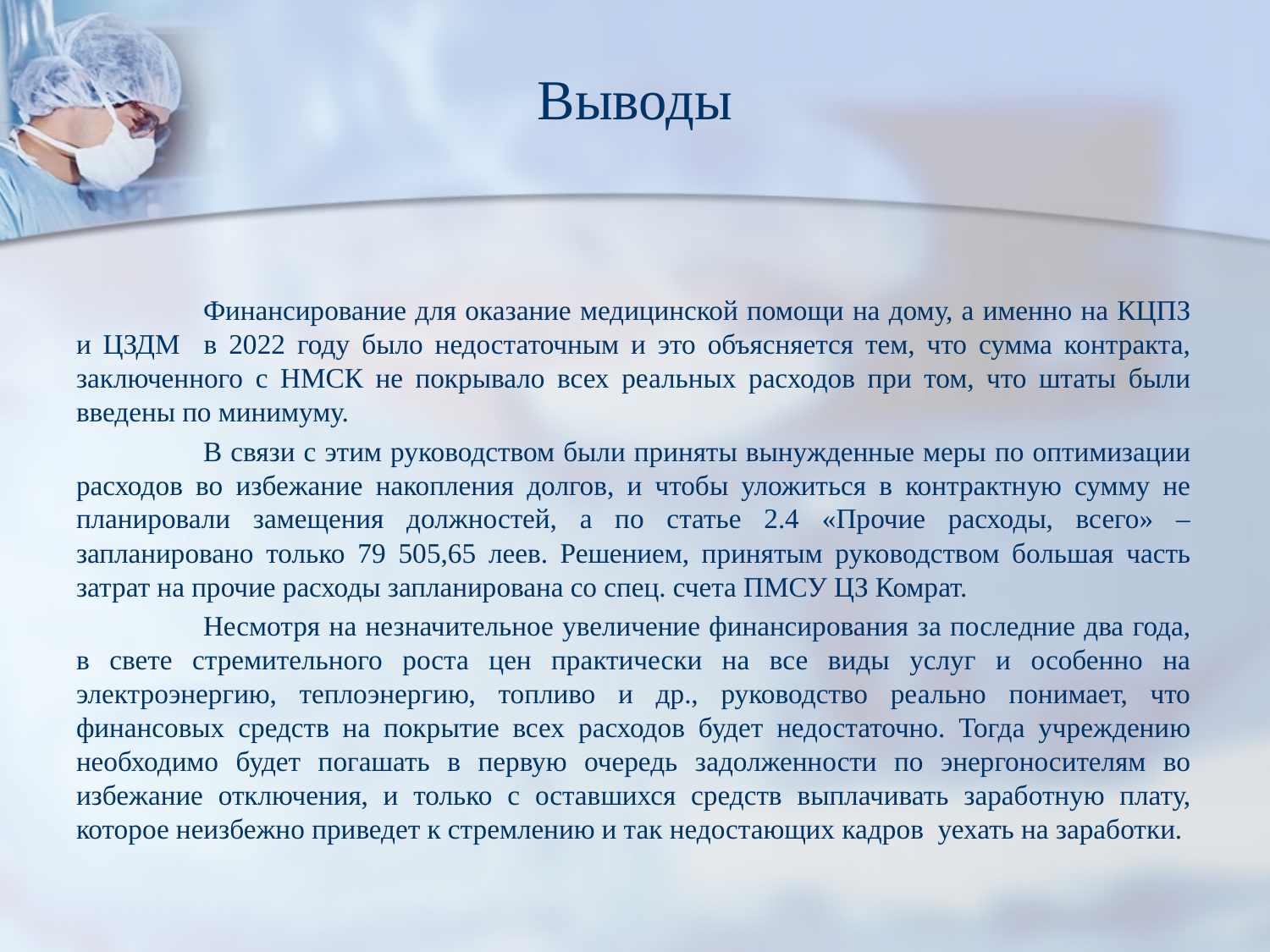

# Выводы
	Финансирование для оказание медицинской помощи на дому, а именно на КЦПЗ и ЦЗДМ  в 2022 году было недостаточным и это объясняется тем, что сумма контракта, заключенного с НМСК не покрывало всех реальных расходов при том, что штаты были введены по минимуму.
	В связи с этим руководством были приняты вынужденные меры по оптимизации расходов во избежание накопления долгов, и чтобы уложиться в контрактную сумму не планировали замещения должностей, а по статье 2.4 «Прочие расходы, всего» – запланировано только 79 505,65 леев. Решением, принятым руководством большая часть затрат на прочие расходы запланирована со спец. счета ПМСУ ЦЗ Комрат.
	Несмотря на незначительное увеличение финансирования за последние два года, в свете стремительного роста цен практически на все виды услуг и особенно на электроэнергию, теплоэнергию, топливо и др., руководство реально понимает, что финансовых средств на покрытие всех расходов будет недостаточно. Тогда учреждению необходимо будет погашать в первую очередь задолженности по энергоносителям во избежание отключения, и только с оставшихся средств выплачивать заработную плату, которое неизбежно приведет к стремлению и так недостающих кадров  уехать на заработки.